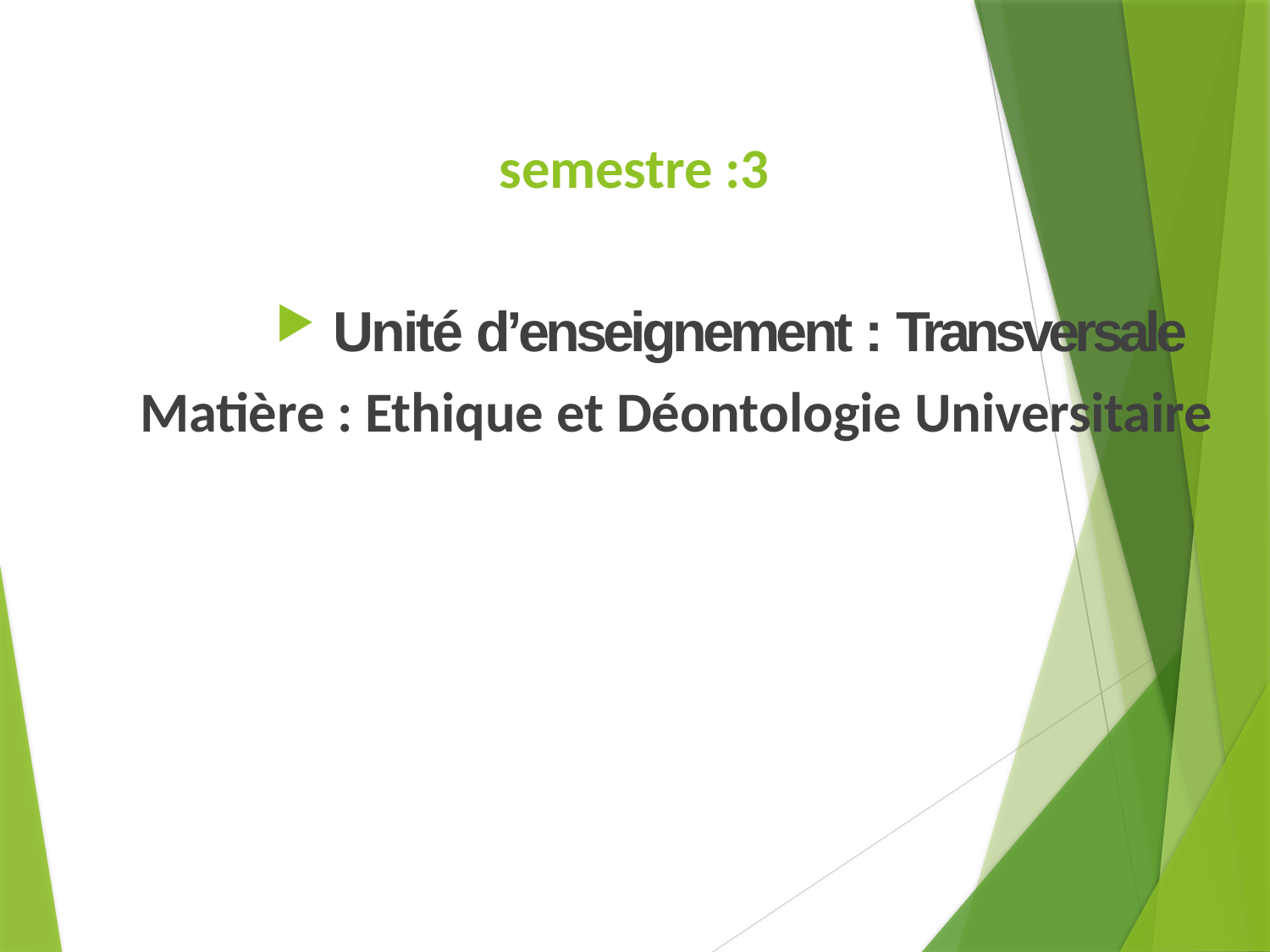

# semestre :3
 Unité d’enseignement : Transversale  Matière : Ethique et Déontologie Universitaire